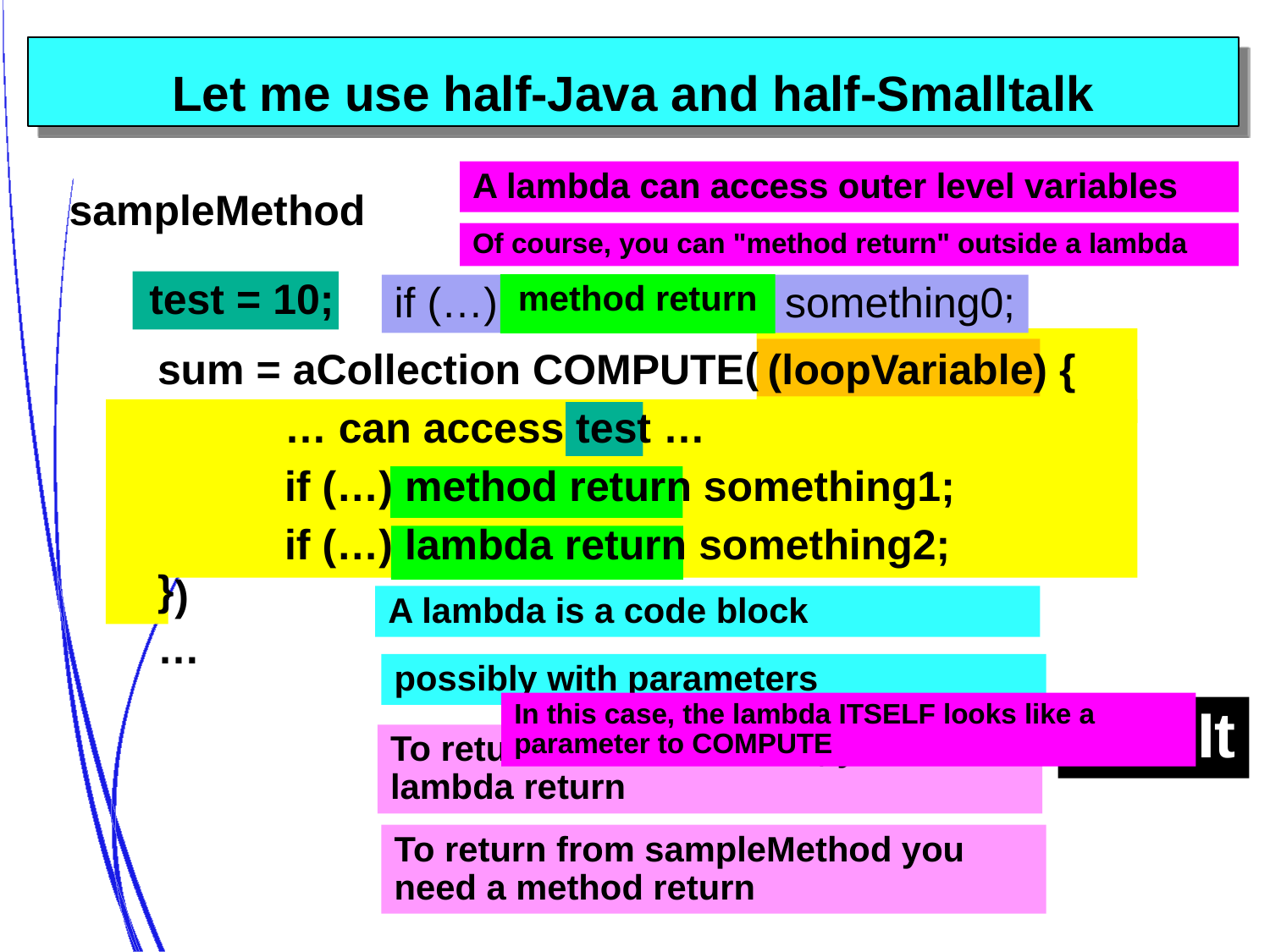

# Let me use half-Java and half-Smalltalk
A lambda can access outer level variables
sampleMethod
Of course, you can "method return" outside a lambda

test = 10;
method return
if (…) method return something0;

(
sum = aCollection COMPUTE  (loopVariable) {
	… can access test …
	if (…) method return something1;
	if (…) lambda return something2;
}
…

)
A lambda is a code block
possibly with parameters
In this case, the lambda ITSELF looks like a parameter to COMPUTE
Got It
To return from COMPUTE, you need a lambda return
To return from sampleMethod you need a method return